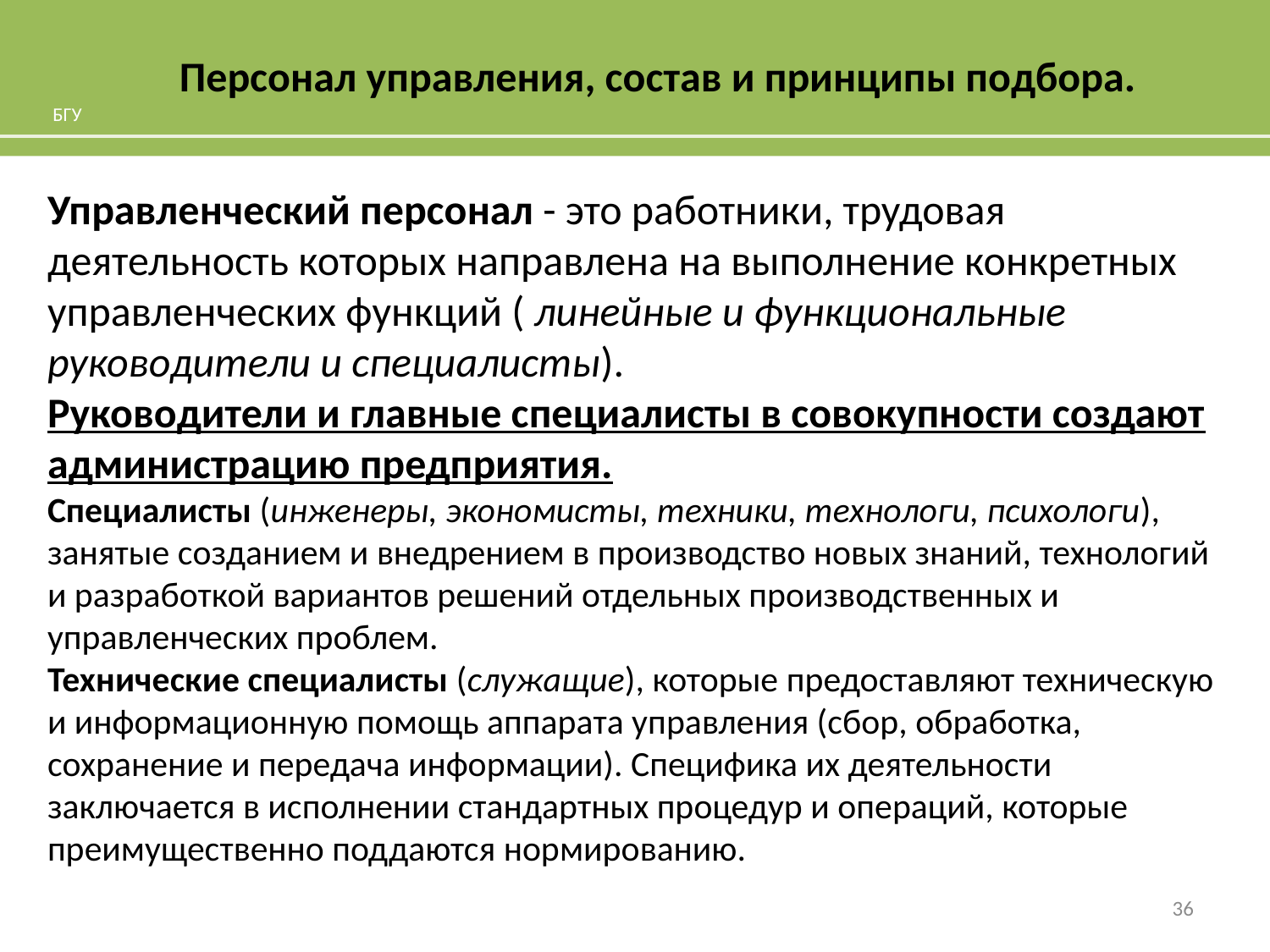

# Персонал управления, состав и принципы подбора.
БГУ
Управленческий персонал - это работники, трудовая деятельность которых направлена на выполнение конкретных управленческих функций ( линейные и функциональные руководители и специалисты).
Руководители и главные специалисты в совокупности создают администрацию предприятия.
Специалисты (инженеры, экономисты, техники, технологи, психологи), занятые созданием и внедрением в производство новых знаний, технологий и разработкой вариантов решений отдельных производственных и управленческих проблем.
Технические специалисты (служащие), которые предоставляют техническую и информационную помощь аппарата управления (сбор, обработка, сохранение и передача информации). Специфика их деятельности заключается в исполнении стандартных процедур и операций, которые преимущественно поддаются нормированию.
36